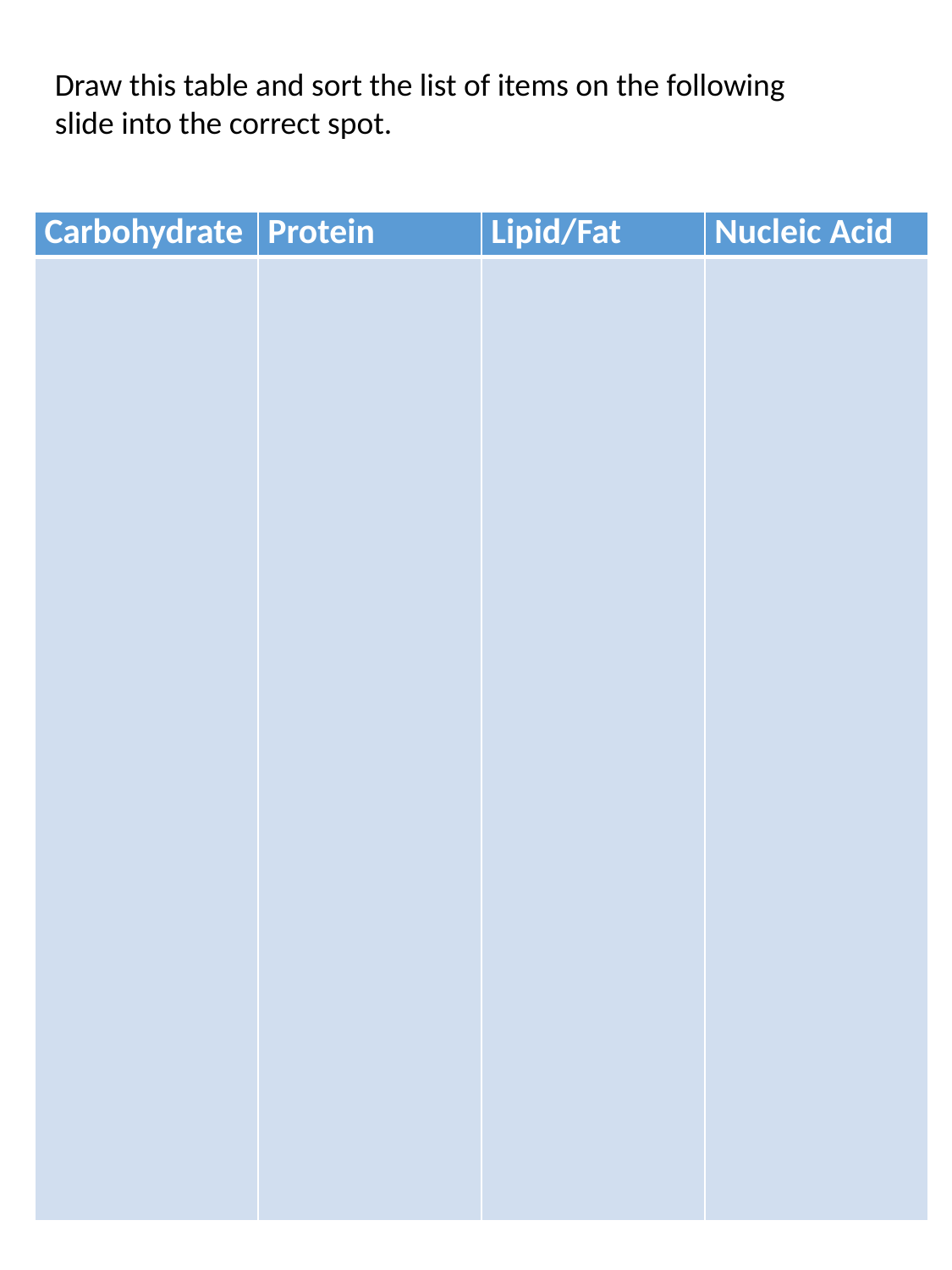

Draw this table and sort the list of items on the following slide into the correct spot.
Vegetable Oil
Grass
| Carbohydrate | Protein | Lipid/Fat | Nucleic Acid |
| --- | --- | --- | --- |
|  |  |  |  |
Nuts
Chicken
Beans
Fiber
Beef
Wood
Sugar
DNA
RNA
Fish
Butter
Bread
Liver
Wax